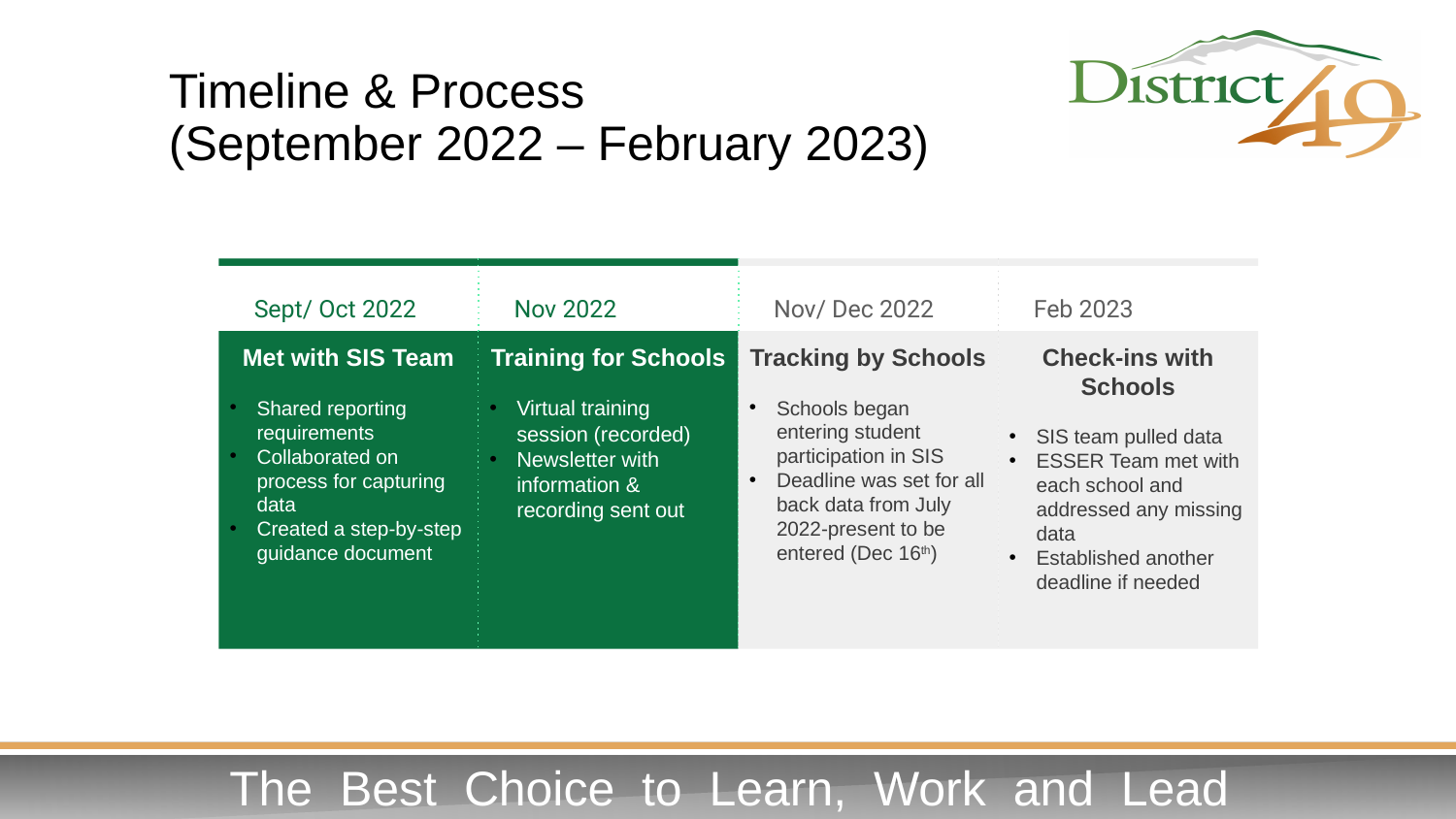

# Timeline & Process (September 2022 – February 2023)

Training for Schools
Virtual training session (recorded)
Newsletter with information & recording sent out
Nov 2022

Tracking by Schools
Schools began entering student participation in SIS
Deadline was set for all back data from July 2022-present to be entered (Dec 16th)
Nov/ Dec 2022

Check-ins with Schools
SIS team pulled data
ESSER Team met with each school and addressed any missing data
Established another deadline if needed
Feb 2023

Met with SIS Team
Shared reporting requirements
Collaborated on process for capturing data
Created a step-by-step guidance document
Sept/ Oct 2022